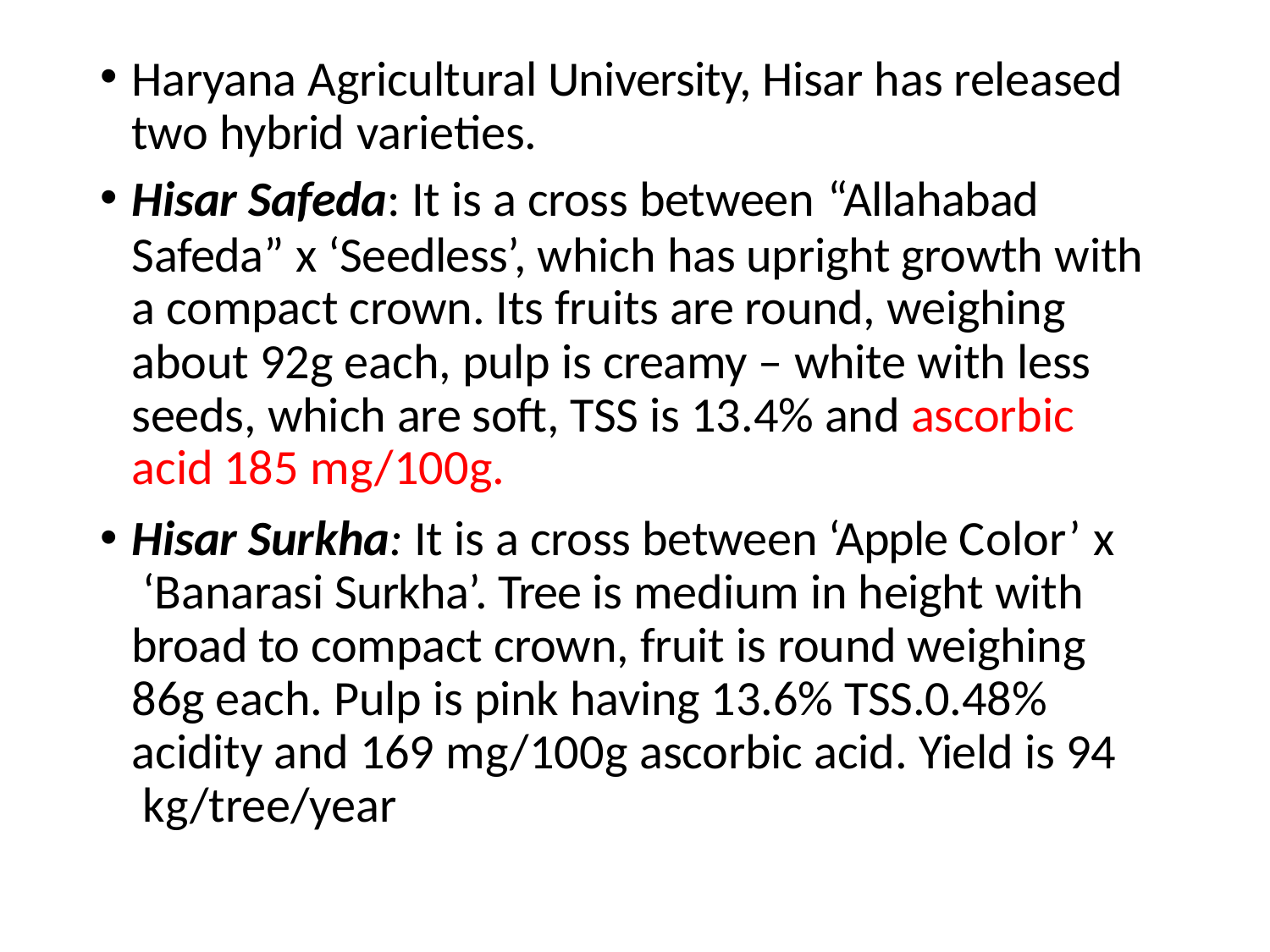

Haryana Agricultural University, Hisar has released  two hybrid varieties.
Hisar Safeda: It is a cross between “Allahabad
Safeda” x ‘Seedless’, which has upright growth with  a compact crown. Its fruits are round, weighing  about 92g each, pulp is creamy – white with less  seeds, which are soft, TSS is 13.4% and ascorbic  acid 185 mg/100g.
Hisar Surkha: It is a cross between ‘Apple Color’ x  ‘Banarasi Surkha’. Tree is medium in height with  broad to compact crown, fruit is round weighing  86g each. Pulp is pink having 13.6% TSS.0.48%  acidity and 169 mg/100g ascorbic acid. Yield is 94  kg/tree/year